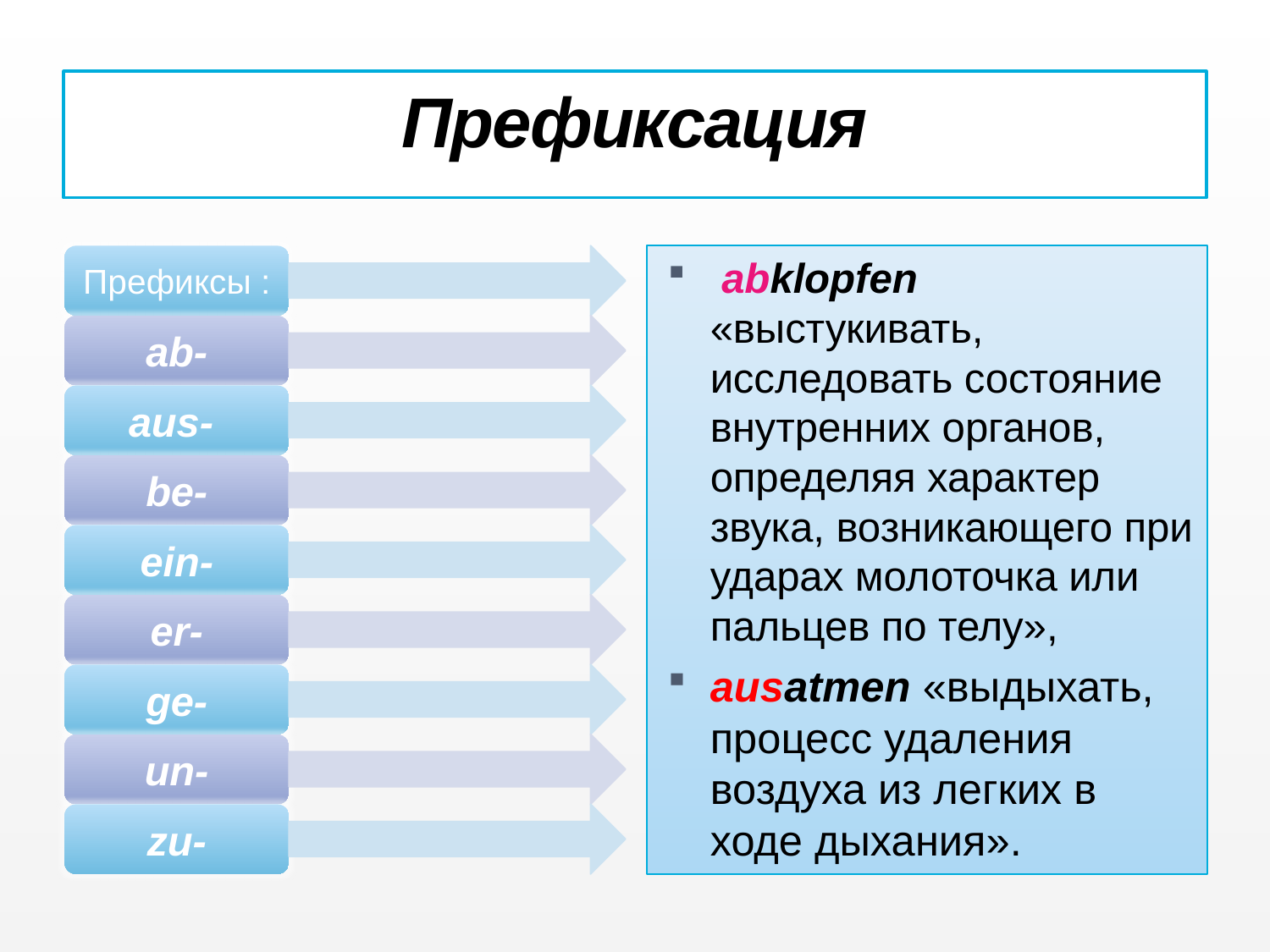

# Префиксация
Префиксы :
ab-
be-
ein-
er-
ge-
un-
zu-
aus-
 abklopfen «выстукивать, исследовать состояние внутренних органов, определяя характер звука, возникающего при ударах молоточка или пальцев по телу»,
ausatmen «выдыхать, процесс удаления воздуха из легких в ходе дыхания».